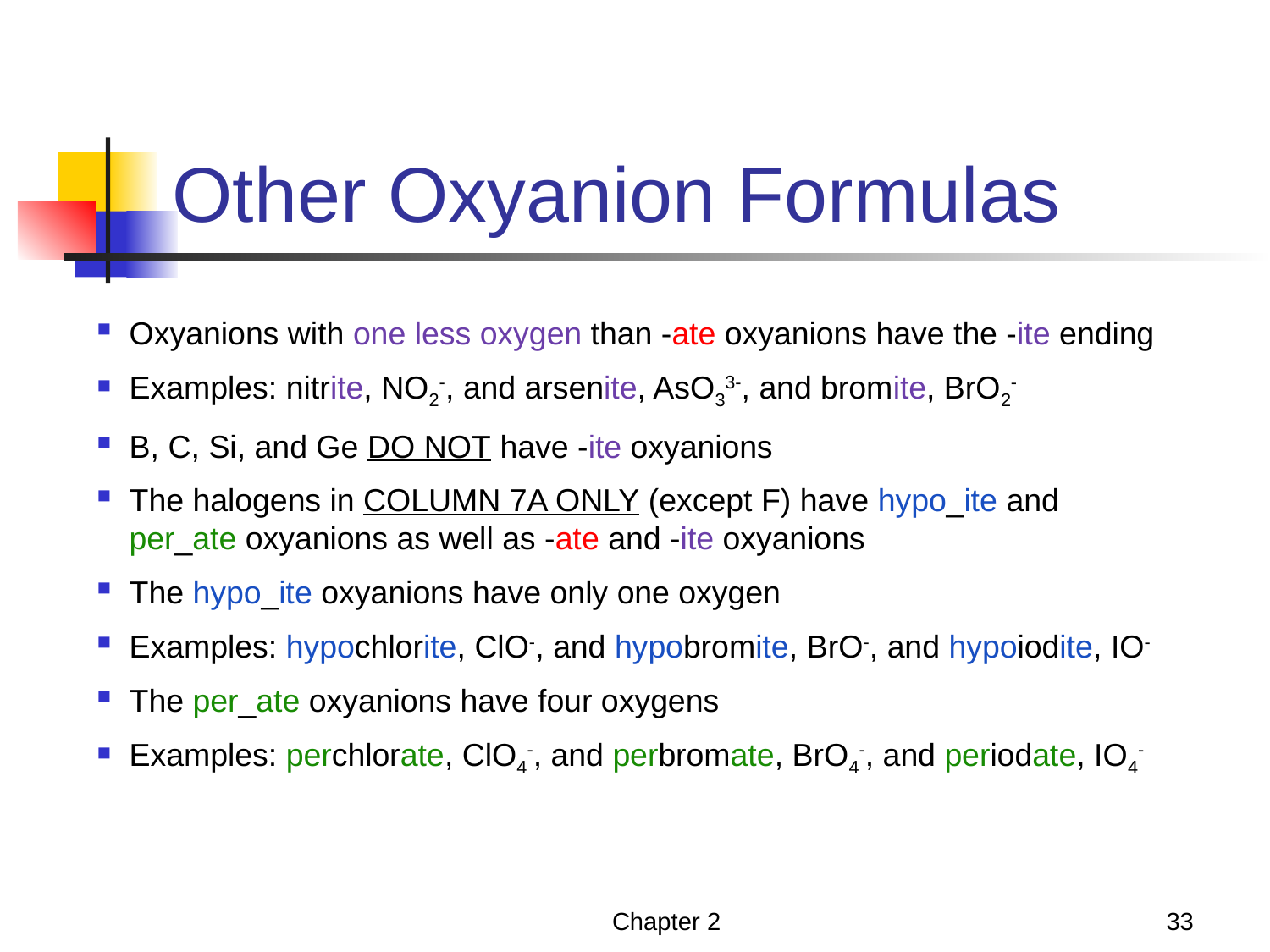

# Other Oxyanion Formulas
Oxyanions with one less oxygen than -ate oxyanions have the -ite ending
Examples: nitrite, NO2-, and arsenite, AsO33-, and bromite, BrO2-
B, C, Si, and Ge DO NOT have -ite oxyanions
The halogens in COLUMN 7A ONLY (except F) have hypo_ite and per_ate oxyanions as well as -ate and -ite oxyanions
The hypo_ite oxyanions have only one oxygen
Examples: hypochlorite, ClO-, and hypobromite, BrO-, and hypoiodite, IO-
The per_ate oxyanions have four oxygens
Examples: perchlorate, ClO4-, and perbromate, BrO4-, and periodate, IO4-
Chapter 2
33